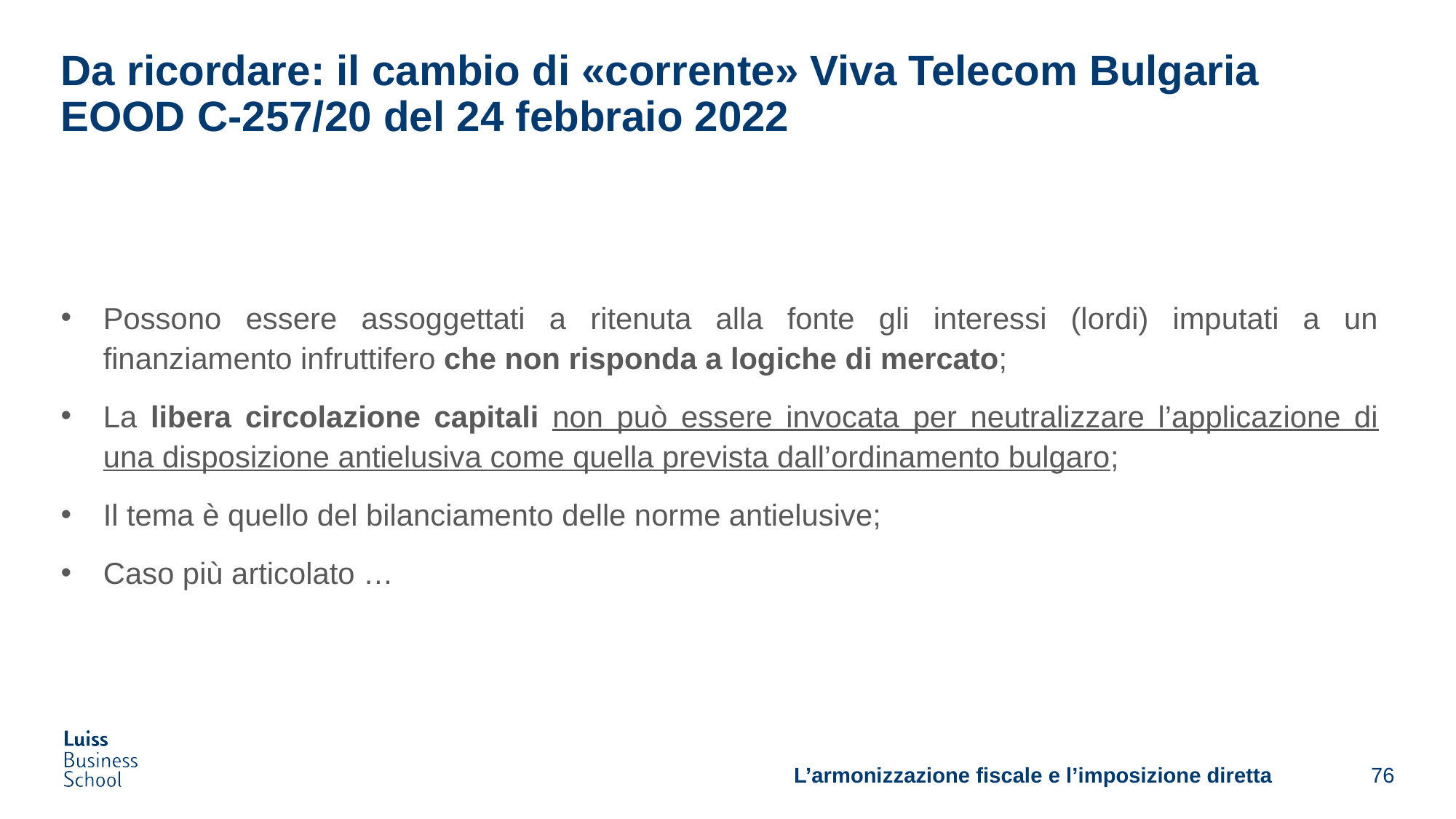

# Da ricordare: il cambio di «corrente» Viva Telecom Bulgaria EOOD C-257/20 del 24 febbraio 2022
Possono essere assoggettati a ritenuta alla fonte gli interessi (lordi) imputati a un finanziamento infruttifero che non risponda a logiche di mercato;
La libera circolazione capitali non può essere invocata per neutralizzare l’applicazione di una disposizione antielusiva come quella prevista dall’ordinamento bulgaro;
Il tema è quello del bilanciamento delle norme antielusive;
Caso più articolato …
L’armonizzazione fiscale e l’imposizione diretta
76